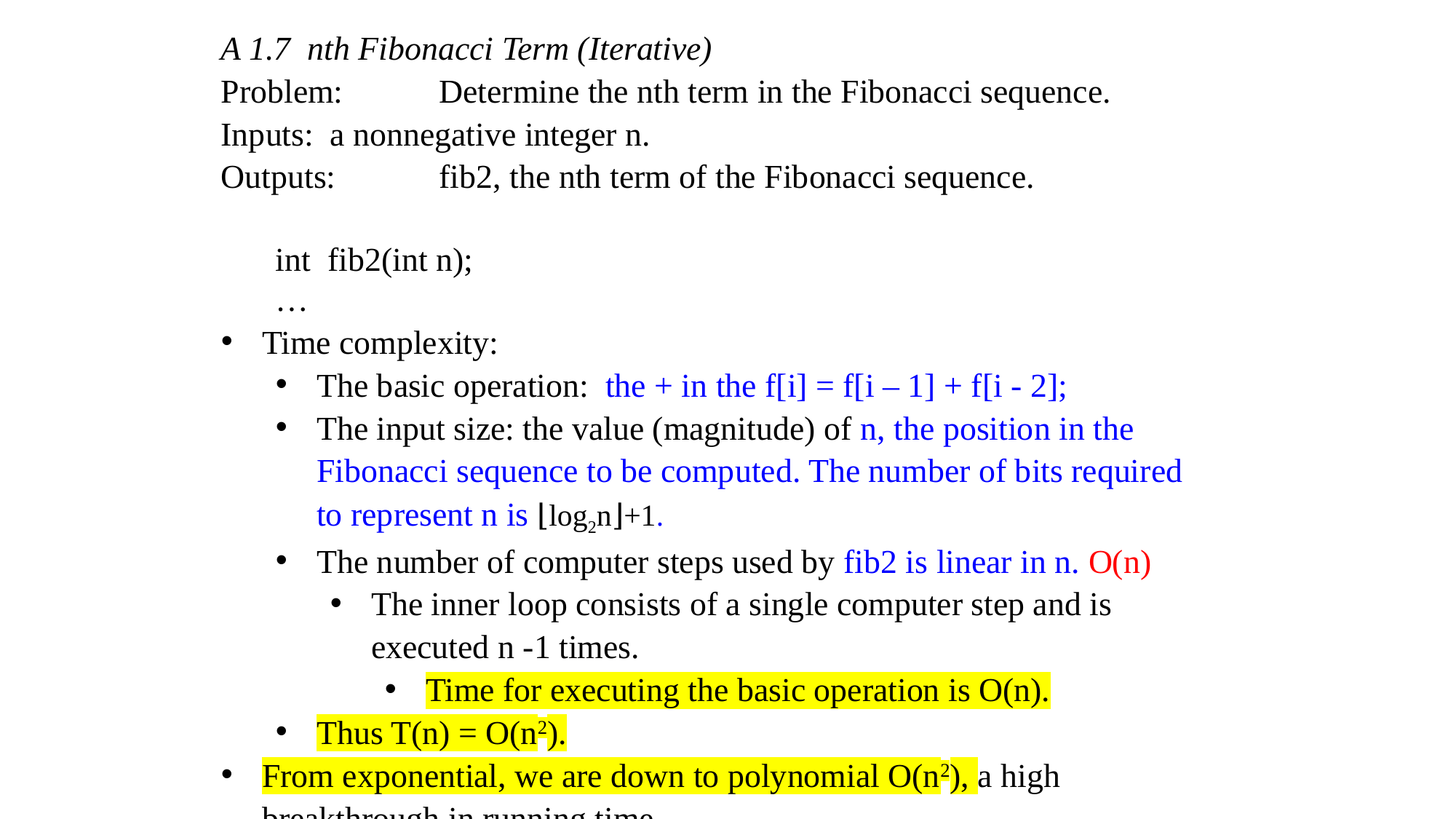

A 1.7  nth Fibonacci Term (Iterative)
Problem:	Determine the nth term in the Fibonacci sequence.
Inputs:	a nonnegative integer n.
Outputs:	fib2, the nth term of the Fibonacci sequence.

int  fib2(int n);
…
Time complexity:
The basic operation:  the + in the f[i] = f[i – 1] + f[i - 2];
The input size: the value (magnitude) of n, the position in the Fibonacci sequence to be computed. The number of bits required to represent n is ⌊log2​n⌋+1.
The number of computer steps used by fib2 is linear in n. O(n)
The inner loop consists of a single computer step and is executed n -1 times.
Time for executing the basic operation is O(n).
Thus T(n) = O(n2).
From exponential, we are down to polynomial O(n2), a high breakthrough in running time.